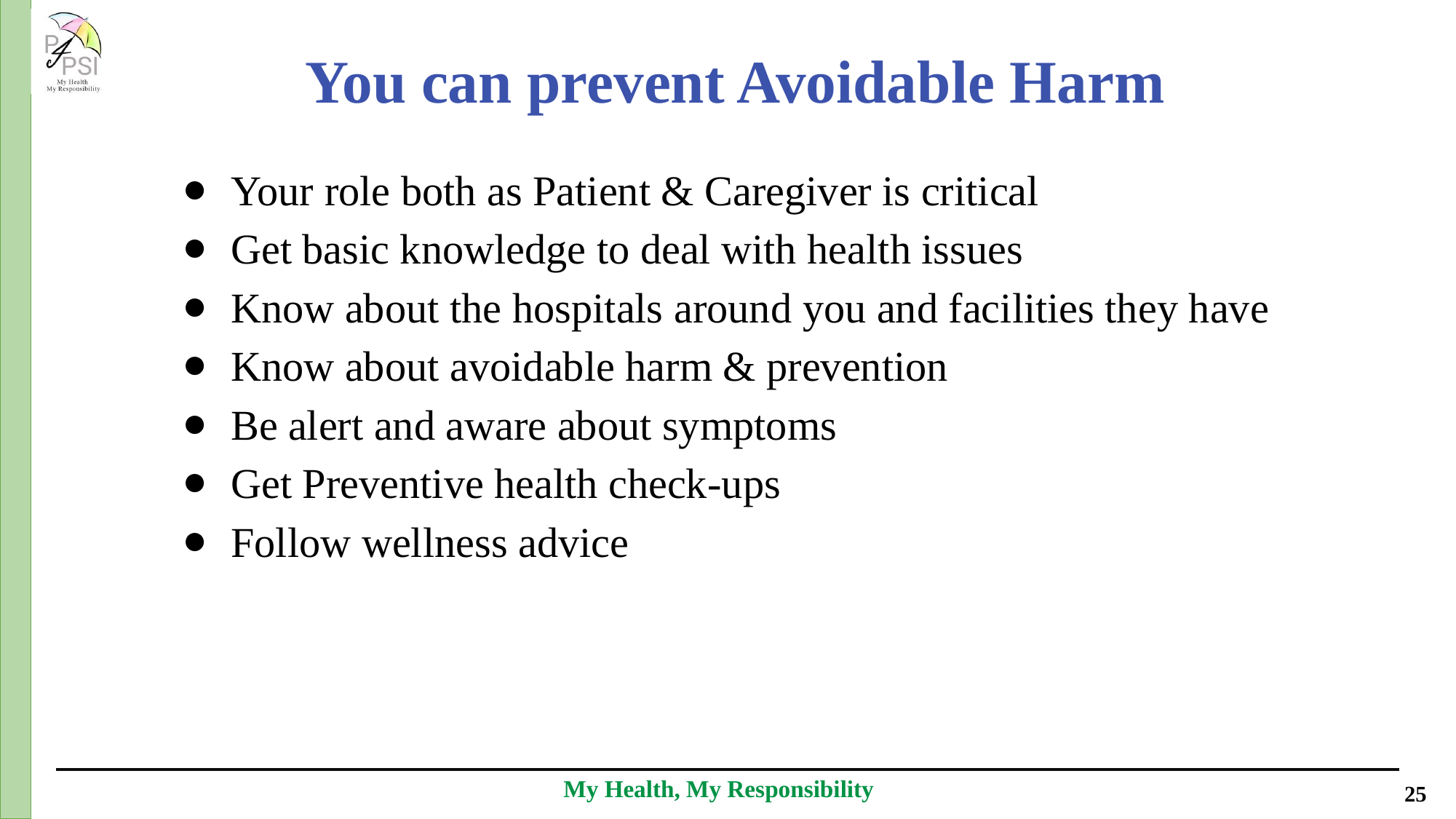

You can prevent Avoidable Harm
Your role both as Patient & Caregiver is critical
Get basic knowledge to deal with health issues
Know about the hospitals around you and facilities they have
Know about avoidable harm & prevention
Be alert and aware about symptoms
Get Preventive health check-ups
Follow wellness advice
My Health, My Responsibility
25